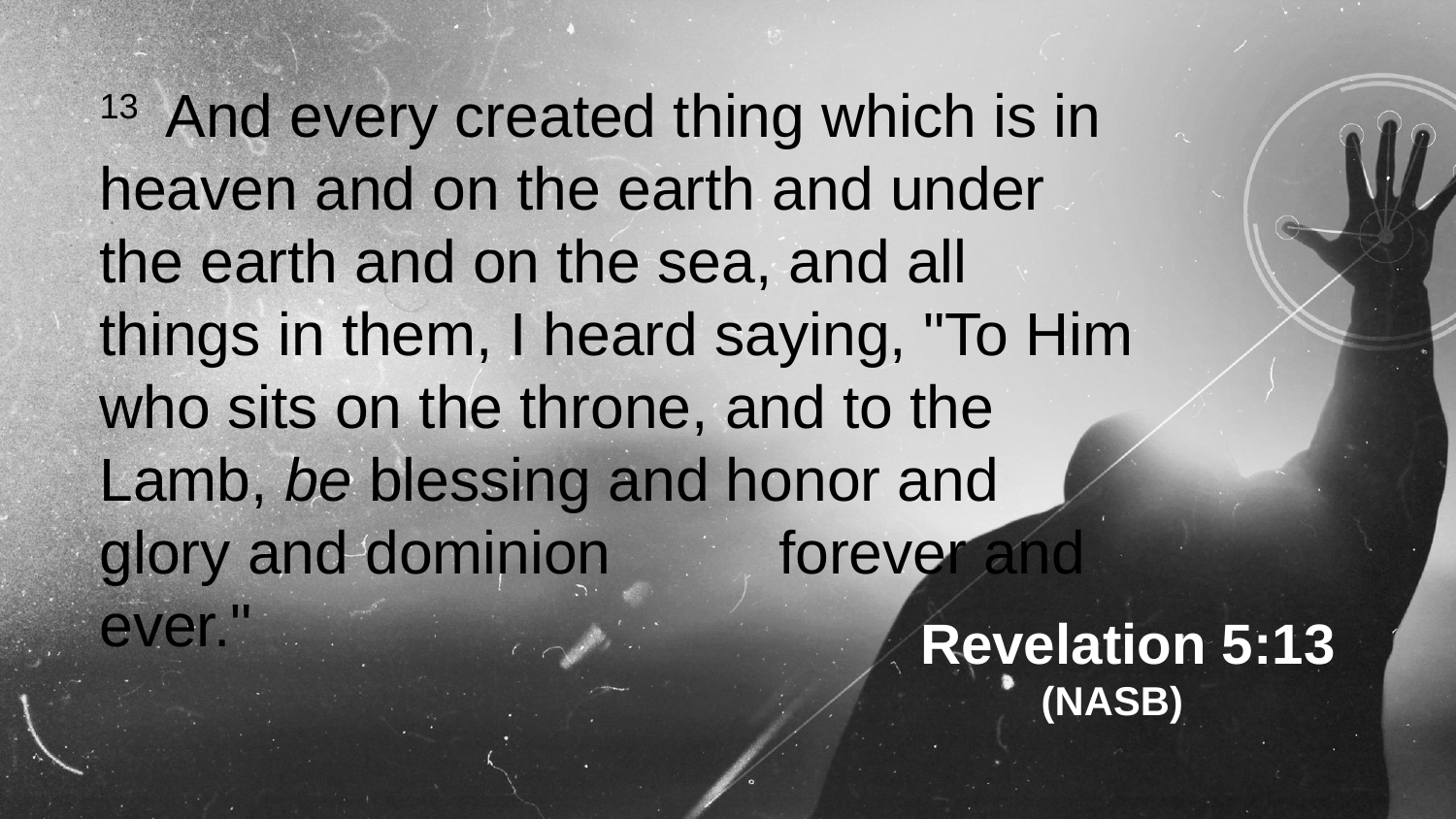

13  And every created thing which is in heaven and on the earth and under the earth and on the sea, and all things in them, I heard saying, "To Him who sits on the throne, and to the Lamb, be blessing and honor and glory and dominion          forever and ever."
  Revelation 5:13 (NASB)